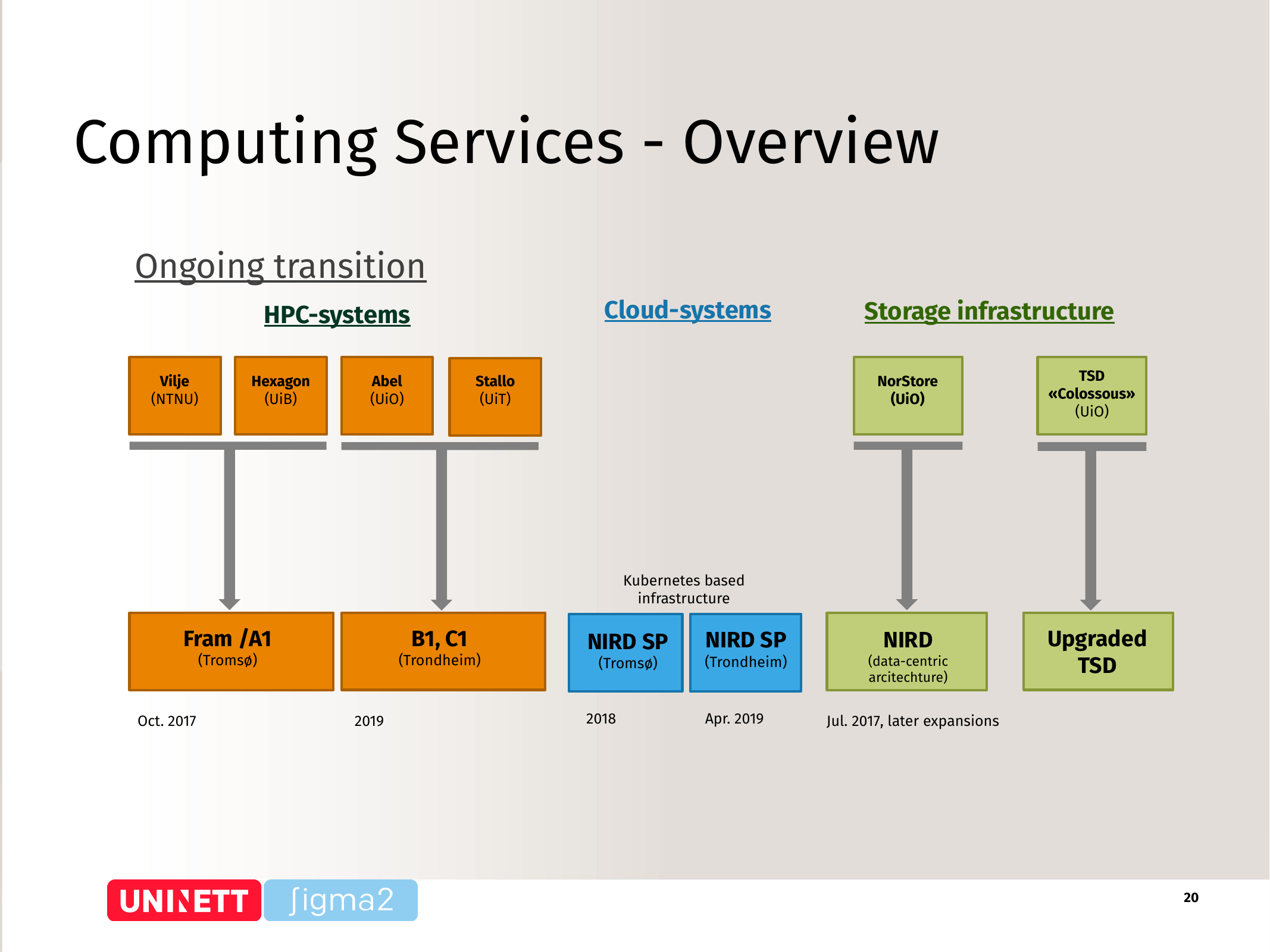

# Computing Services - Overview

Ongoing transition
Cloud-systems
Storage infrastructure
HPC-systems

Vilje
(NTNU)
Hexagon
(UiB)
Abel
(UiO)
Stallo
(UiT)

TSD «Colossous»
(UiO)
NorStore
(UiO)

Kubernetes based infrastructure

B1, C1
(Trondheim)
Fram /A1
(Tromsø)

NIRD SP
(Trondheim)
NIRD SP
(Tromsø)
Upgraded
TSD
NIRD
(data-centric
arcitechture)
2018
Apr. 2019
Oct. 2017
2019
Jul. 2017, later expansions
20